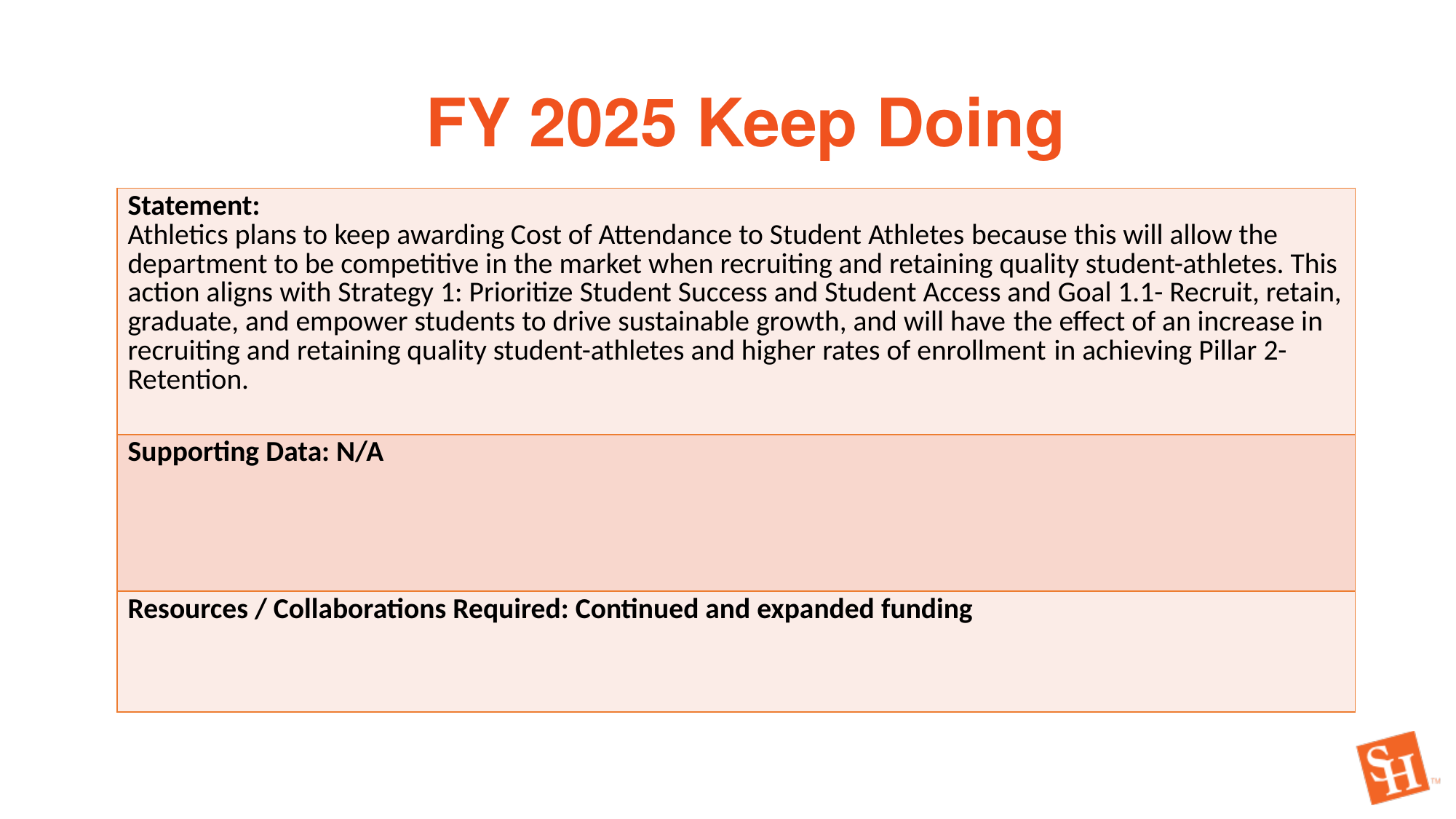

FY 2025 Keep Doing
| Statement: Athletics plans to keep awarding Cost of Attendance to Student Athletes because this will allow the department to be competitive in the market when recruiting and retaining quality student-athletes. This action aligns with Strategy 1: Prioritize Student Success and Student Access and Goal 1.1- Recruit, retain, graduate, and empower students to drive sustainable growth, and will have the effect of an increase in recruiting and retaining quality student-athletes and higher rates of enrollment in achieving Pillar 2-Retention. |
| --- |
| Supporting Data: N/A |
| Resources / Collaborations Required: Continued and expanded funding |